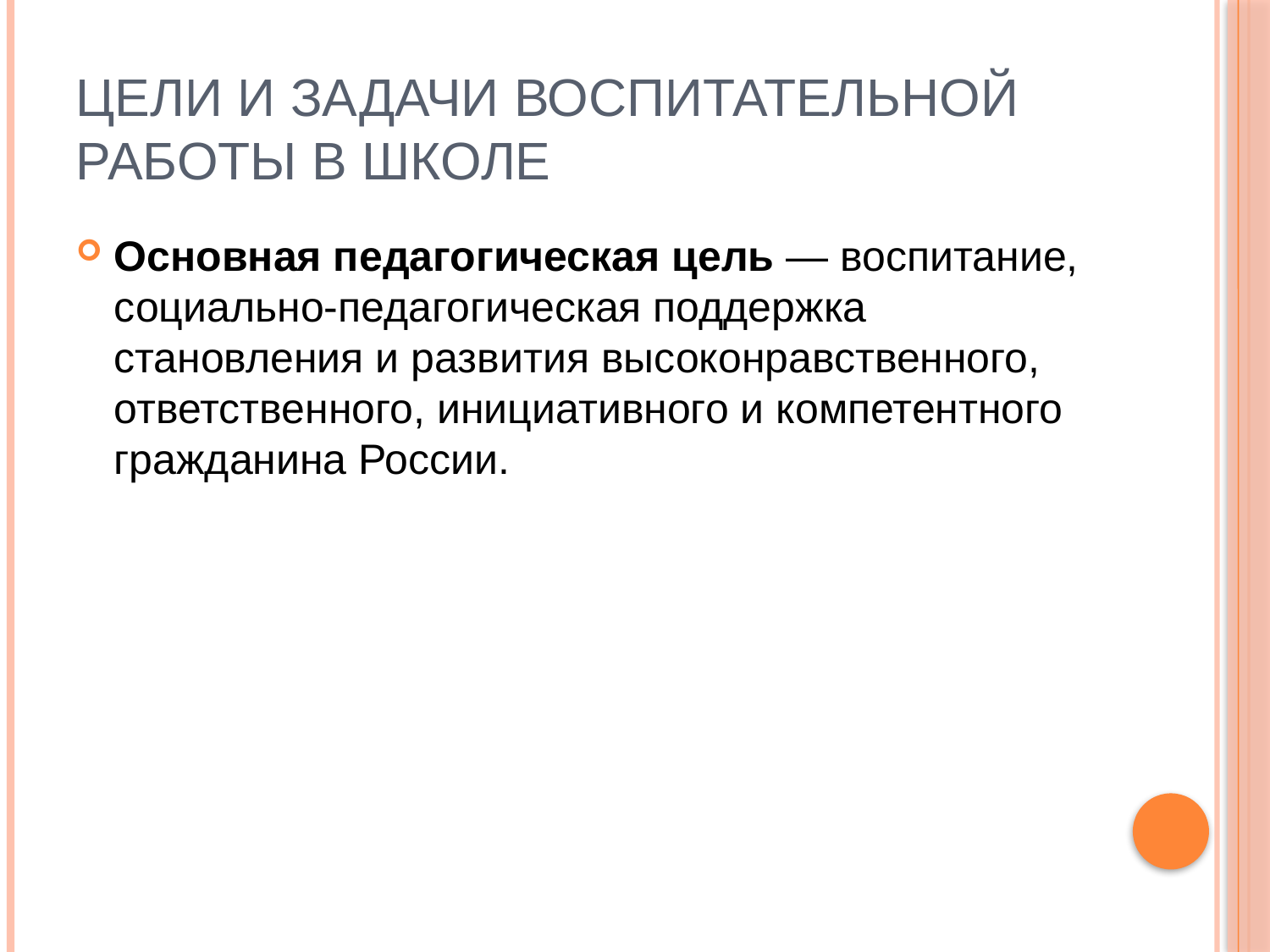

# Цели и задачи воспитательной работы в школе
Основная педагогическая цель — воспитание, социально-педагогическая поддержка становления и развития высоконравственного, ответственного, инициативного и компетентного гражданина России.